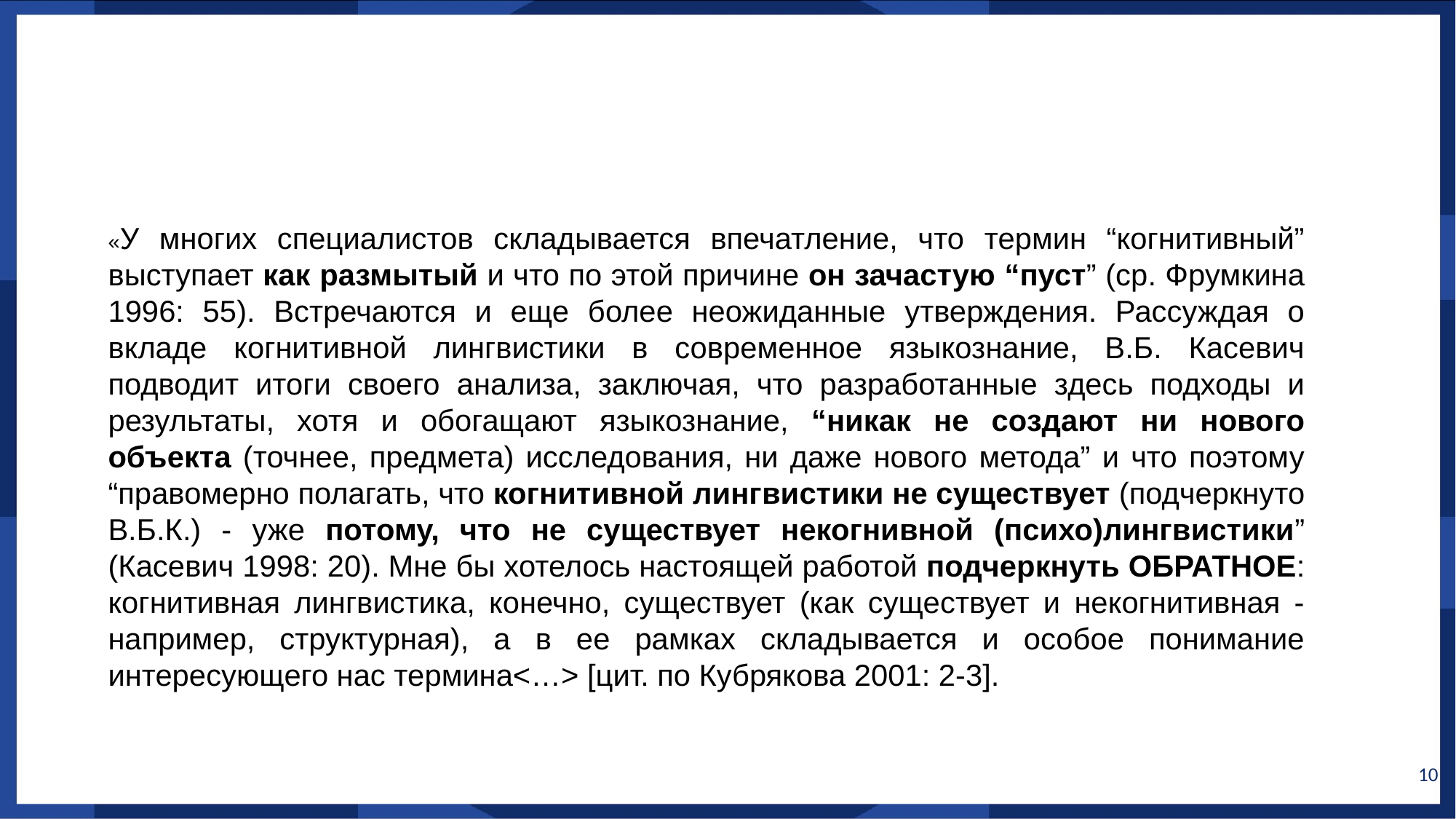

«У многих специалистов складывается впечатление, что термин “когнитивный” выступает как размытый и что по этой причине он зачастую “пуст” (ср. Фрумкина 1996: 55). Встречаются и еще более неожиданные утверждения. Рассуждая о вкладе когнитивной лингвистики в современное языкознание, В.Б. Касевич подводит итоги своего анализа, заключая, что разработанные здесь подходы и результаты, хотя и обогащают языкознание, “никак не создают ни нового объекта (точнее, предмета) исследования, ни даже нового метода” и что поэтому “правомерно полагать, что когнитивной лингвистики не существует (подчеркнуто В.Б.К.) - уже потому, что не существует некогнивной (психо)лингвистики” (Касевич 1998: 20). Мне бы хотелось настоящей работой подчеркнуть ОБРАТНОЕ: когнитивная лингвистика, конечно, существует (как существует и некогнитивная - например, структурная), а в ее рамках складывается и особое понимание интересующего нас термина<…> [цит. по Кубрякова 2001: 2-3].
10